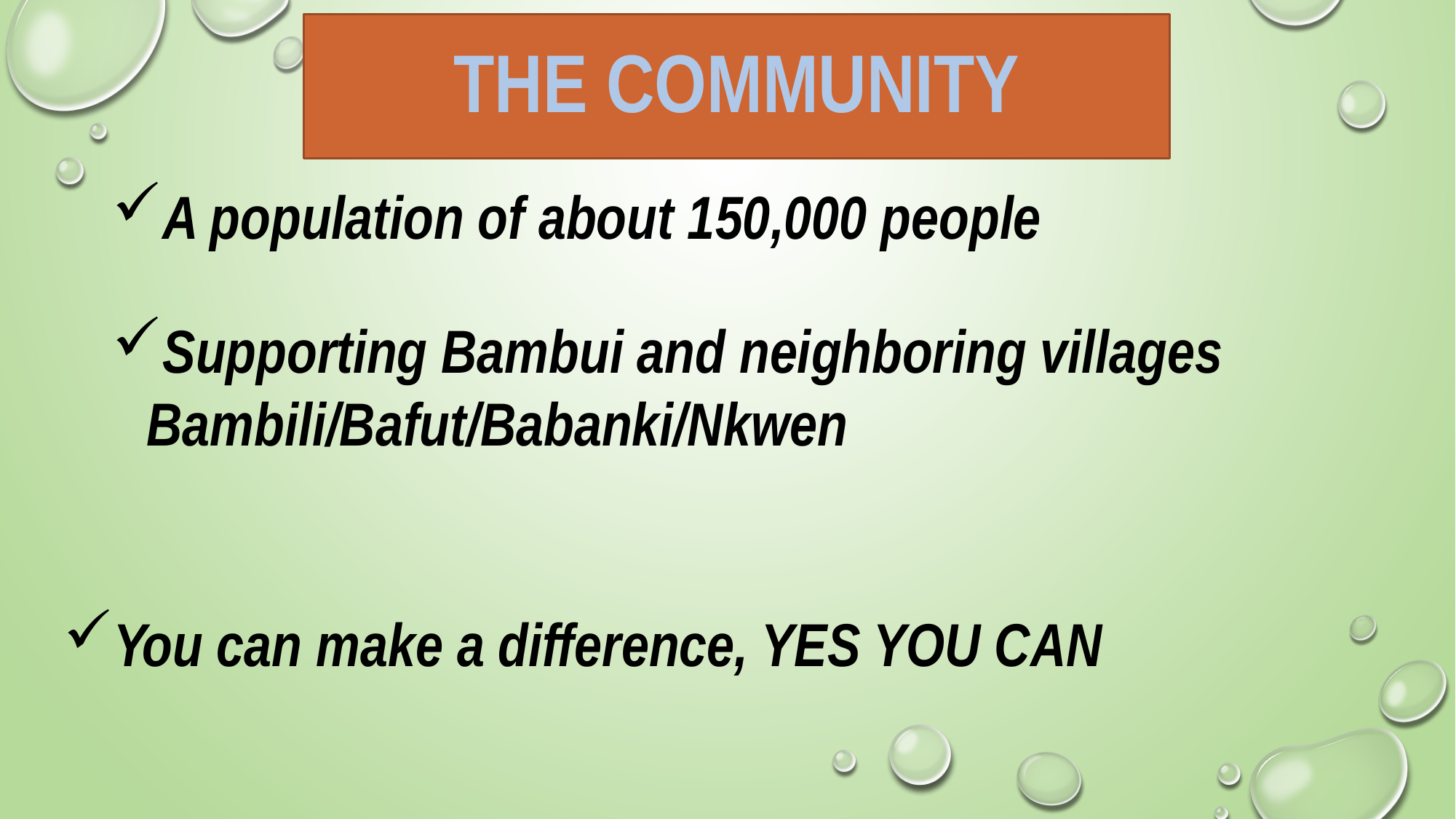

# THE COMMUNITY
A population of about 150,000 people
Supporting Bambui and neighboring villages Bambili/Bafut/Babanki/Nkwen
You can make a difference, YES YOU CAN